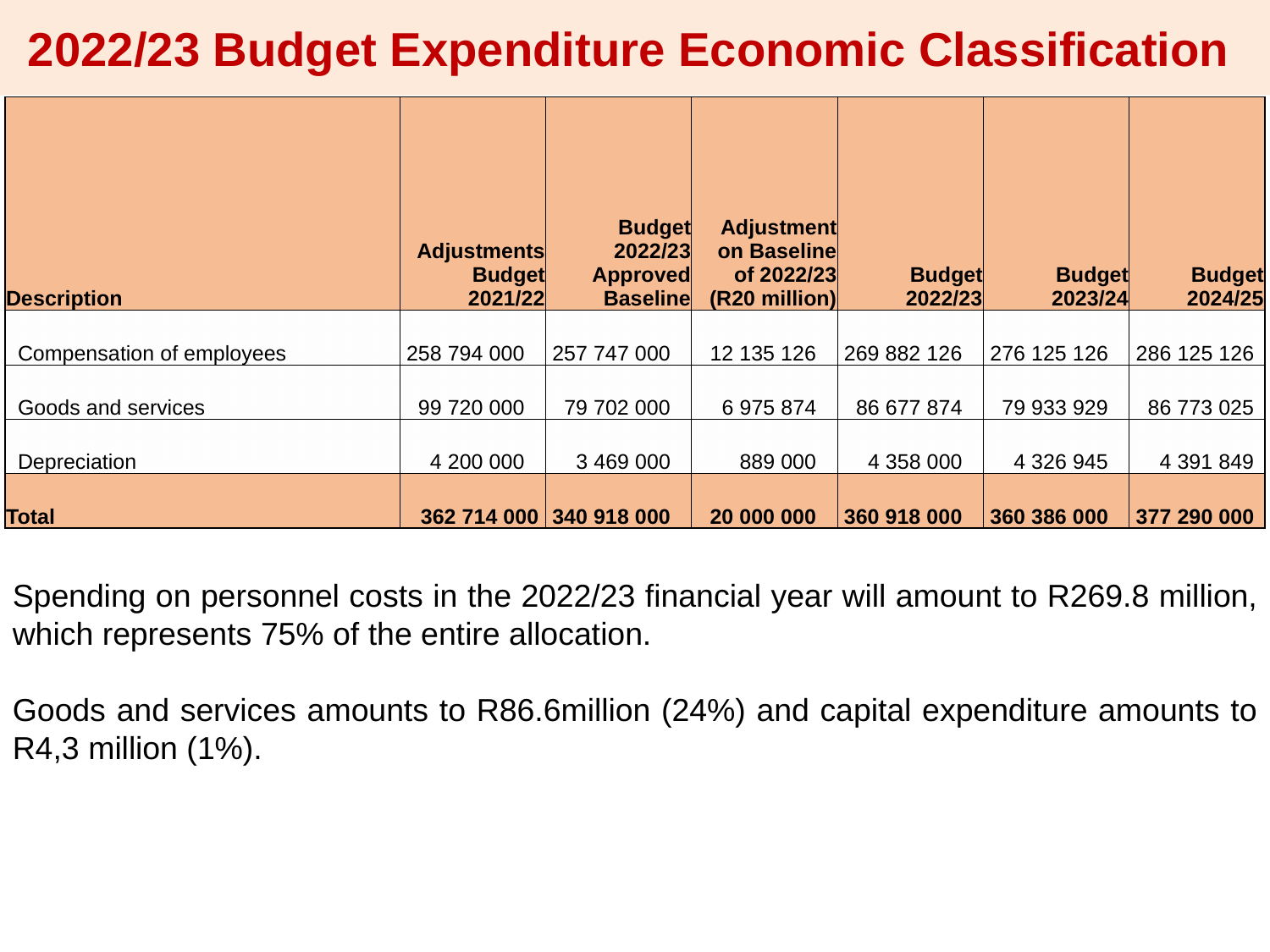

2022/23 Budget Expenditure Economic Classification
| Description | Adjustments Budget 2021/22 | Budget 2022/23 Approved Baseline | Adjustment on Baseline of 2022/23 (R20 million) | Budget 2022/23 | Budget 2023/24 | Budget 2024/25 |
| --- | --- | --- | --- | --- | --- | --- |
| Compensation of employees | 258 794 000 | 257 747 000 | 12 135 126 | 269 882 126 | 276 125 126 | 286 125 126 |
| Goods and services | 99 720 000 | 79 702 000 | 6 975 874 | 86 677 874 | 79 933 929 | 86 773 025 |
| Depreciation | 4 200 000 | 3 469 000 | 889 000 | 4 358 000 | 4 326 945 | 4 391 849 |
| Total | 362 714 000 | 340 918 000 | 20 000 000 | 360 918 000 | 360 386 000 | 377 290 000 |

Spending on personnel costs in the 2022/23 financial year will amount to R269.8 million, which represents 75% of the entire allocation.

Goods and services amounts to R86.6million (24%) and capital expenditure amounts to R4,3 million (1%).

31